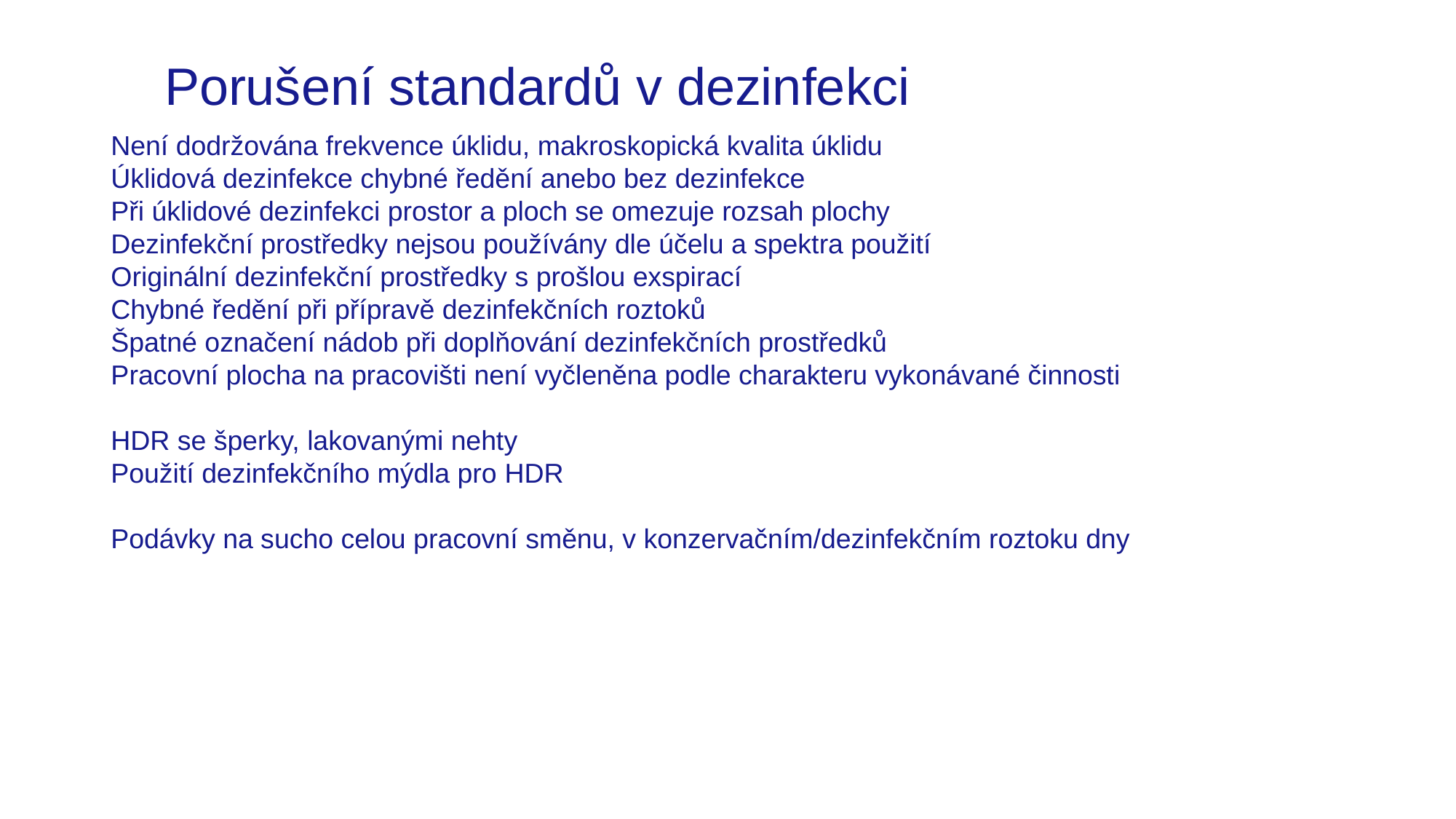

# Porušení standardů v dezinfekci
Není dodržována frekvence úklidu, makroskopická kvalita úklidu
Úklidová dezinfekce chybné ředění anebo bez dezinfekce
Při úklidové dezinfekci prostor a ploch se omezuje rozsah plochy
Dezinfekční prostředky nejsou používány dle účelu a spektra použití
Originální dezinfekční prostředky s prošlou exspirací
Chybné ředění při přípravě dezinfekčních roztoků
Špatné označení nádob při doplňování dezinfekčních prostředků
Pracovní plocha na pracovišti není vyčleněna podle charakteru vykonávané činnosti

HDR se šperky, lakovanými nehty
Použití dezinfekčního mýdla pro HDR

Podávky na sucho celou pracovní směnu, v konzervačním/dezinfekčním roztoku dny